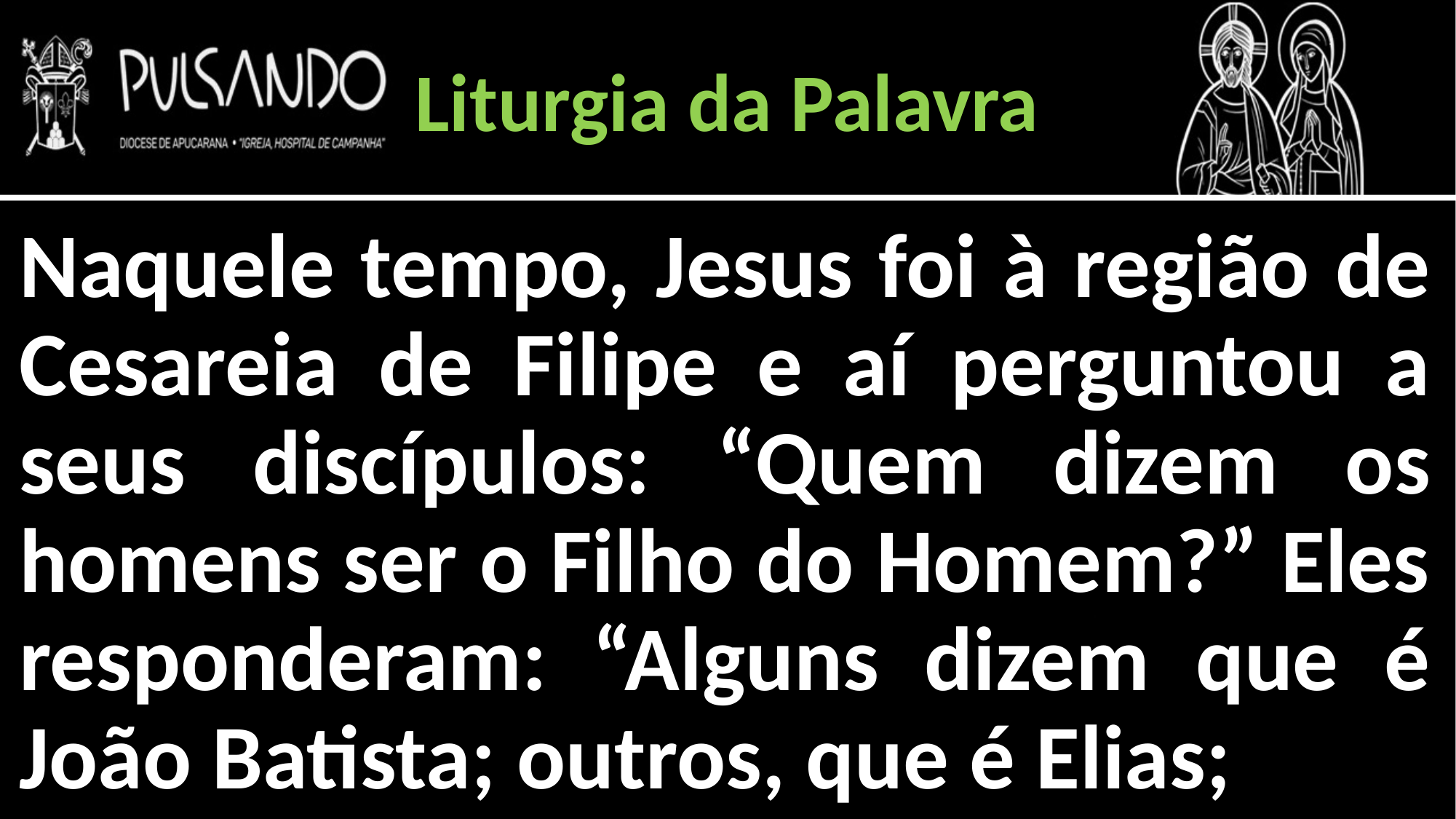

Liturgia da Palavra
Naquele tempo, Jesus foi à região de Cesareia de Filipe e aí perguntou a seus discípulos: “Quem dizem os homens ser o Filho do Homem?” Eles responderam: “Alguns dizem que é João Batista; outros, que é Elias;